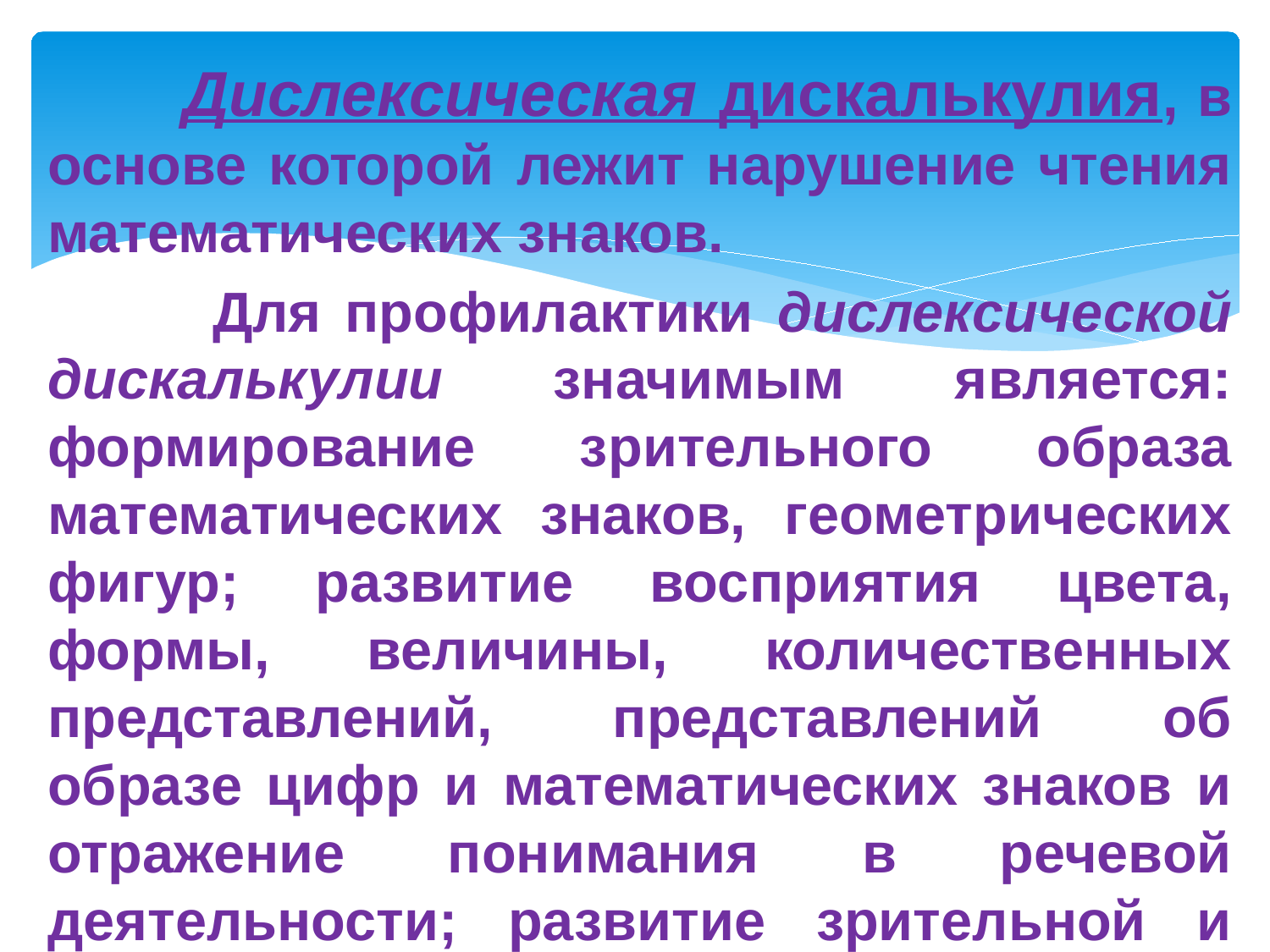

Дислексическая дискалькулия, в основе которой лежит нарушение чтения математических знаков.
       Для профилактики дислексической дискалькулии значимым является: формирование зрительного образа математических знаков, геометрических фигур; развитие восприятия цвета, формы, величины, количественных представлений, представлений об образе цифр и математических знаков и отражение понимания в речевой деятельности; развитие зрительной и слуховой памяти; развитие аналитико-синтетической деятельности; понимание математической терминологии.